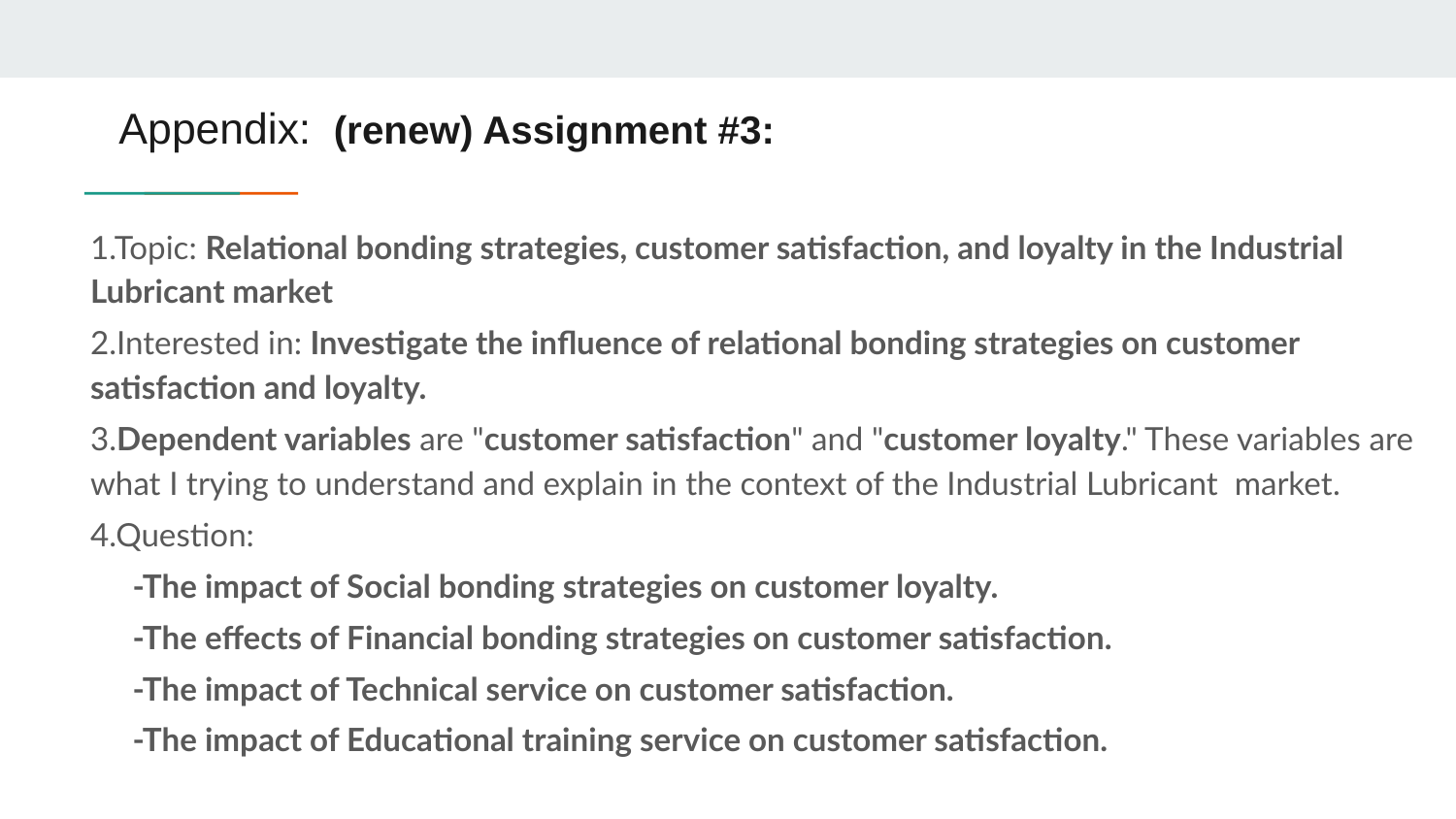

# Appendix:  (renew) Assignment #3:
1.Topic: Relational bonding strategies, customer satisfaction, and loyalty in the Industrial Lubricant market
2.Interested in: Investigate the influence of relational bonding strategies on customer satisfaction and loyalty.
3.Dependent variables are "customer satisfaction" and "customer loyalty." These variables are what I trying to understand and explain in the context of the Industrial Lubricant  market.
4.Question:
	-The impact of Social bonding strategies on customer loyalty.
	-The effects of Financial bonding strategies on customer satisfaction.
	-The impact of Technical service on customer satisfaction.
	-The impact of Educational training service on customer satisfaction.